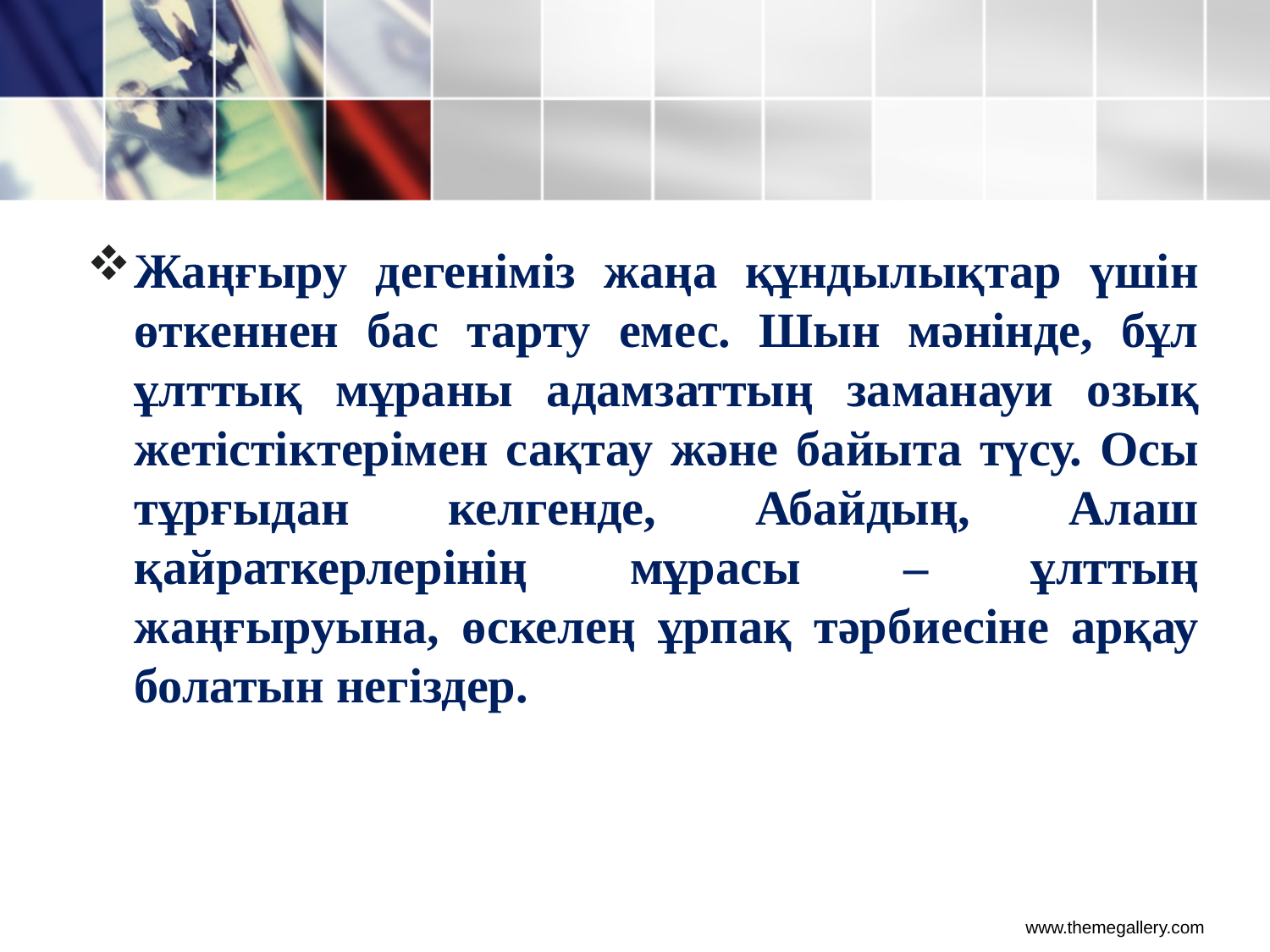

#
Жаңғыру дегеніміз жаңа құндылықтар үшін өткеннен бас тарту емес. Шын мәнінде, бұл ұлттық мұраны адамзаттың заманауи озық жетістіктерімен сақтау және байыта түсу. Осы тұрғыдан келгенде, Абайдың, Алаш қайраткерлерінің мұрасы – ұлттың жаңғыруына, өскелең ұрпақ тәрбиесіне арқау болатын негіздер.

www.themegallery.com